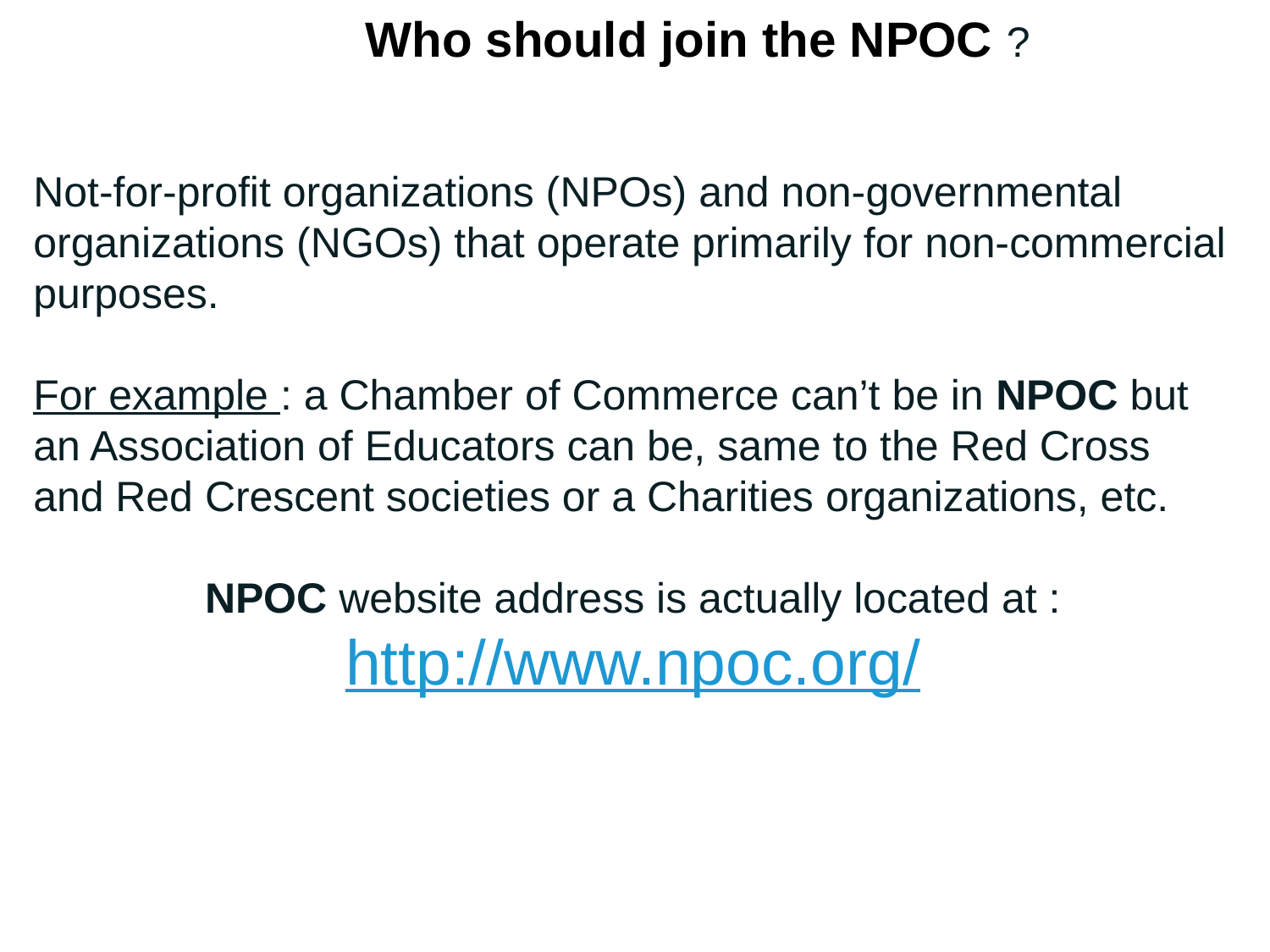

Who should join the NPOC ?

Not-for-profit organizations (NPOs) and non-governmental organizations (NGOs) that operate primarily for non-commercial purposes.

For example : a Chamber of Commerce can’t be in NPOC but an Association of Educators can be, same to the Red Cross and Red Crescent societies or a Charities organizations, etc.

NPOC website address is actually located at :
http://www.npoc.org/